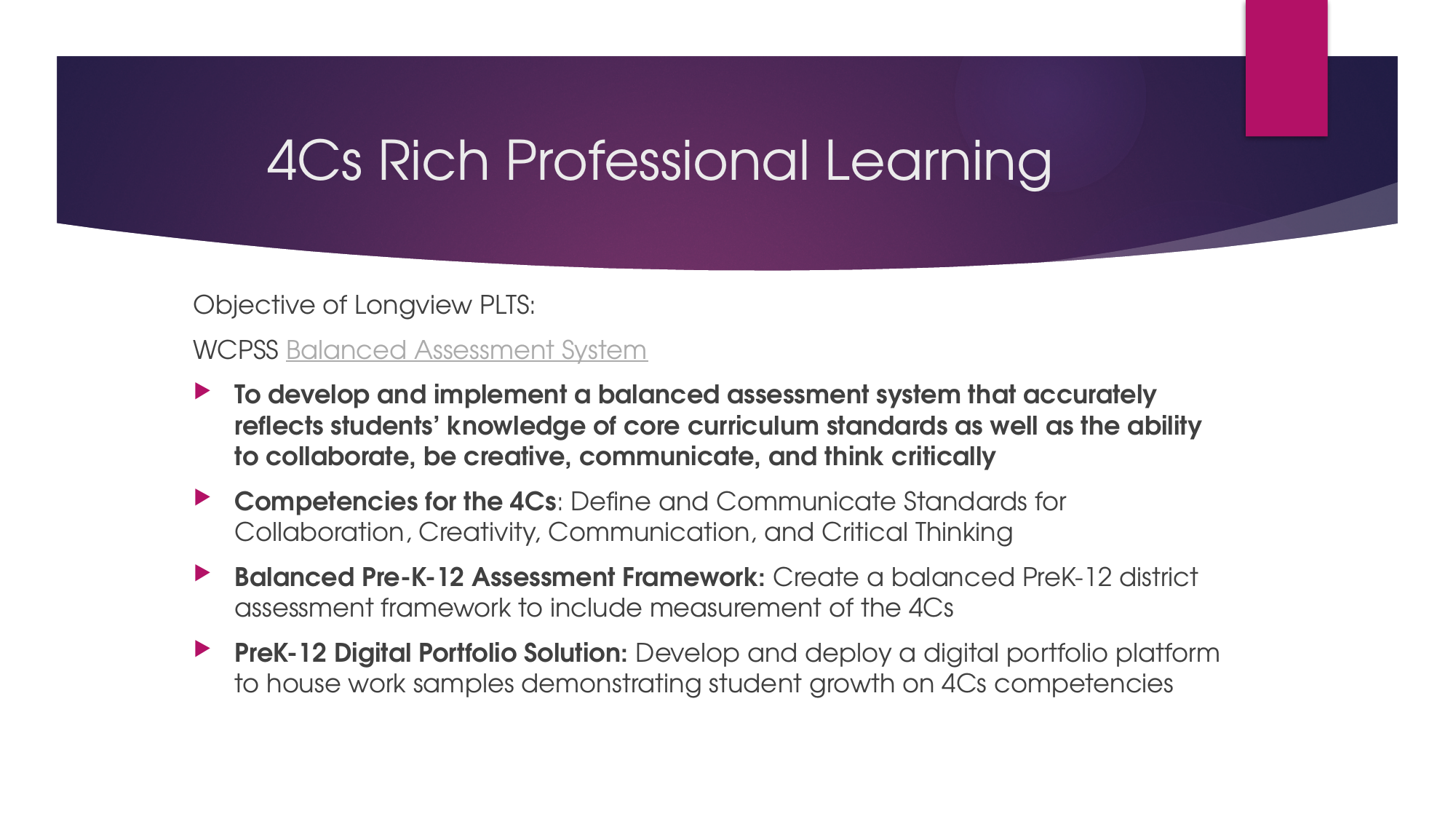

# 4Cs Rich Professional Learning
Objective of Longview PLTS:
WCPSS Balanced Assessment System
To develop and implement a balanced assessment system that accurately reflects students’ knowledge of core curriculum standards as well as the ability to collaborate, be creative, communicate, and think critically
Competencies for the 4Cs: Define and Communicate Standards for Collaboration, Creativity, Communication, and Critical Thinking
Balanced Pre-K-12 Assessment Framework: Create a balanced PreK-12 district assessment framework to include measurement of the 4Cs
PreK-12 Digital Portfolio Solution: Develop and deploy a digital portfolio platform to house work samples demonstrating student growth on 4Cs competencies